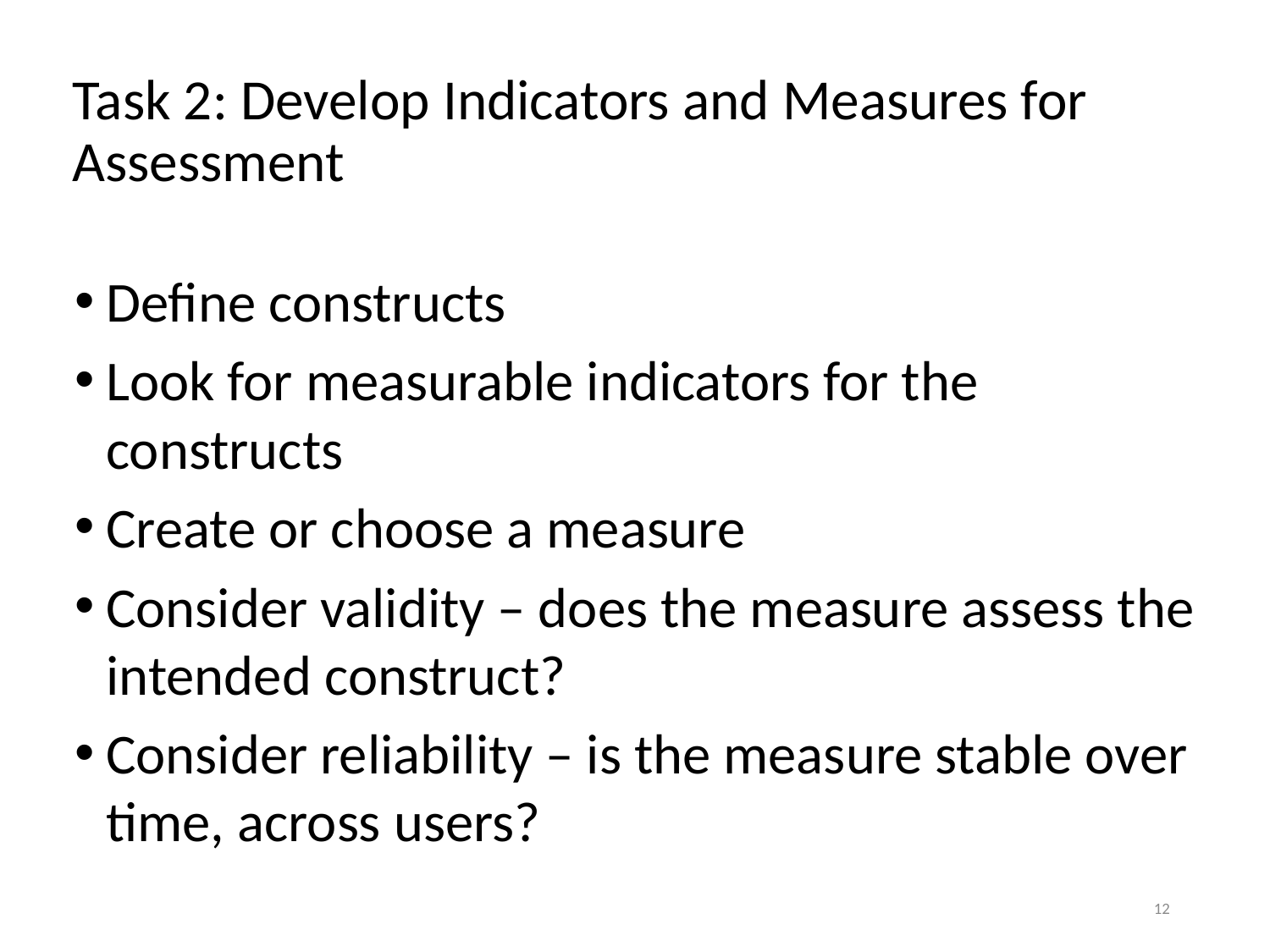

# Task 2: Develop Indicators and Measures for Assessment
Define constructs
Look for measurable indicators for the constructs
Create or choose a measure
Consider validity – does the measure assess the intended construct?
Consider reliability – is the measure stable over time, across users?

12